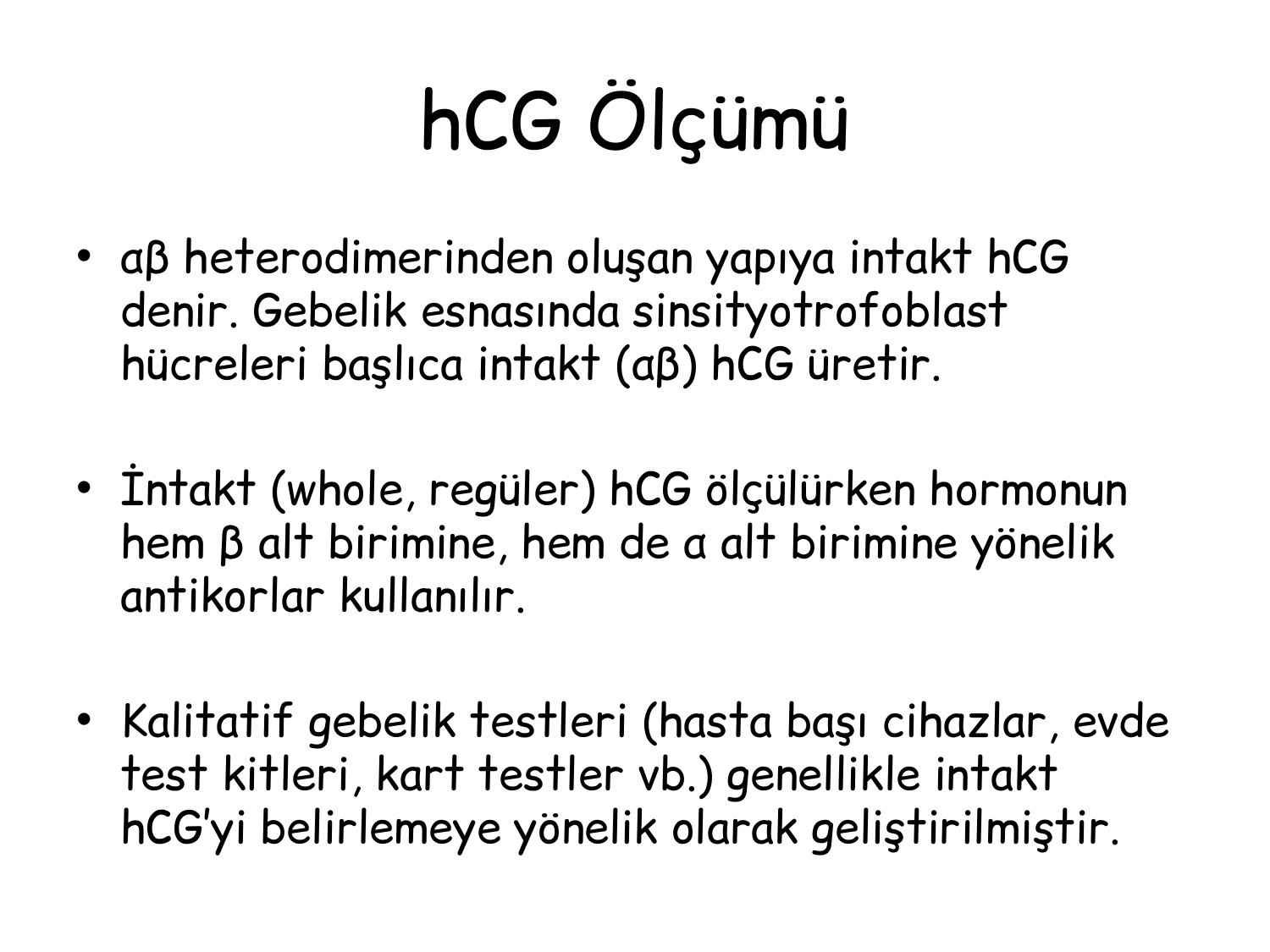

# hCG Ölçümü
αβ heterodimerinden oluşan yapıya intakt hCG denir. Gebelik esnasında sinsityotrofoblast hücreleri başlıca intakt (αβ) hCG üretir.

İntakt (whole, regüler) hCG ölçülürken hormonun hem β alt birimine, hem de α alt birimine yönelik antikorlar kullanılır.

Kalitatif gebelik testleri (hasta başı cihazlar, evde test kitleri, kart testler vb.) genellikle intakt hCG’yi belirlemeye yönelik olarak geliştirilmiştir.